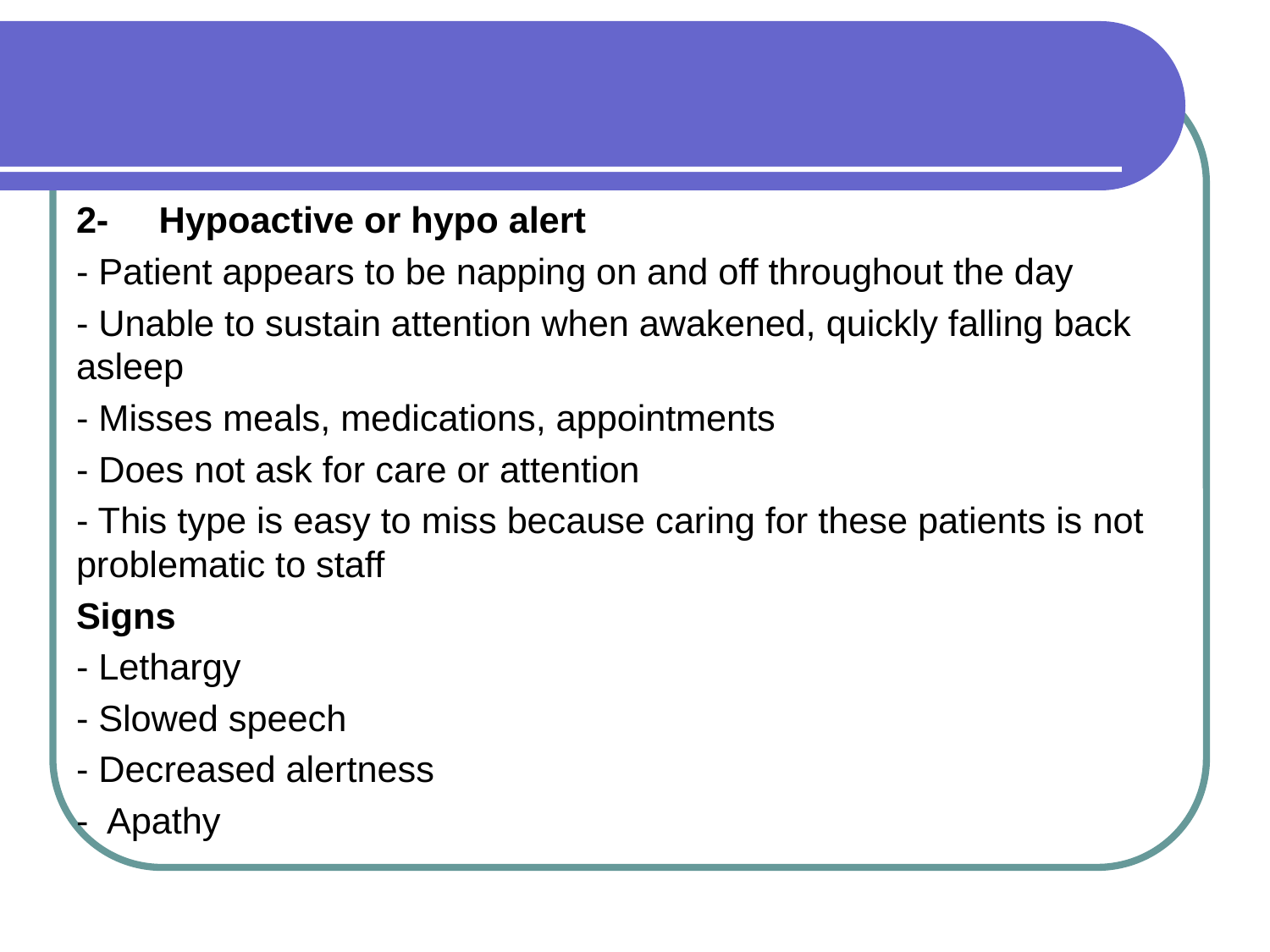

2-	Hypoactive or hypo alert
- Patient appears to be napping on and off throughout the day
- Unable to sustain attention when awakened, quickly falling back asleep
- Misses meals, medications, appointments
- Does not ask for care or attention
- This type is easy to miss because caring for these patients is not problematic to staff
Signs
- Lethargy
- Slowed speech
- Decreased alertness
-  Apathy